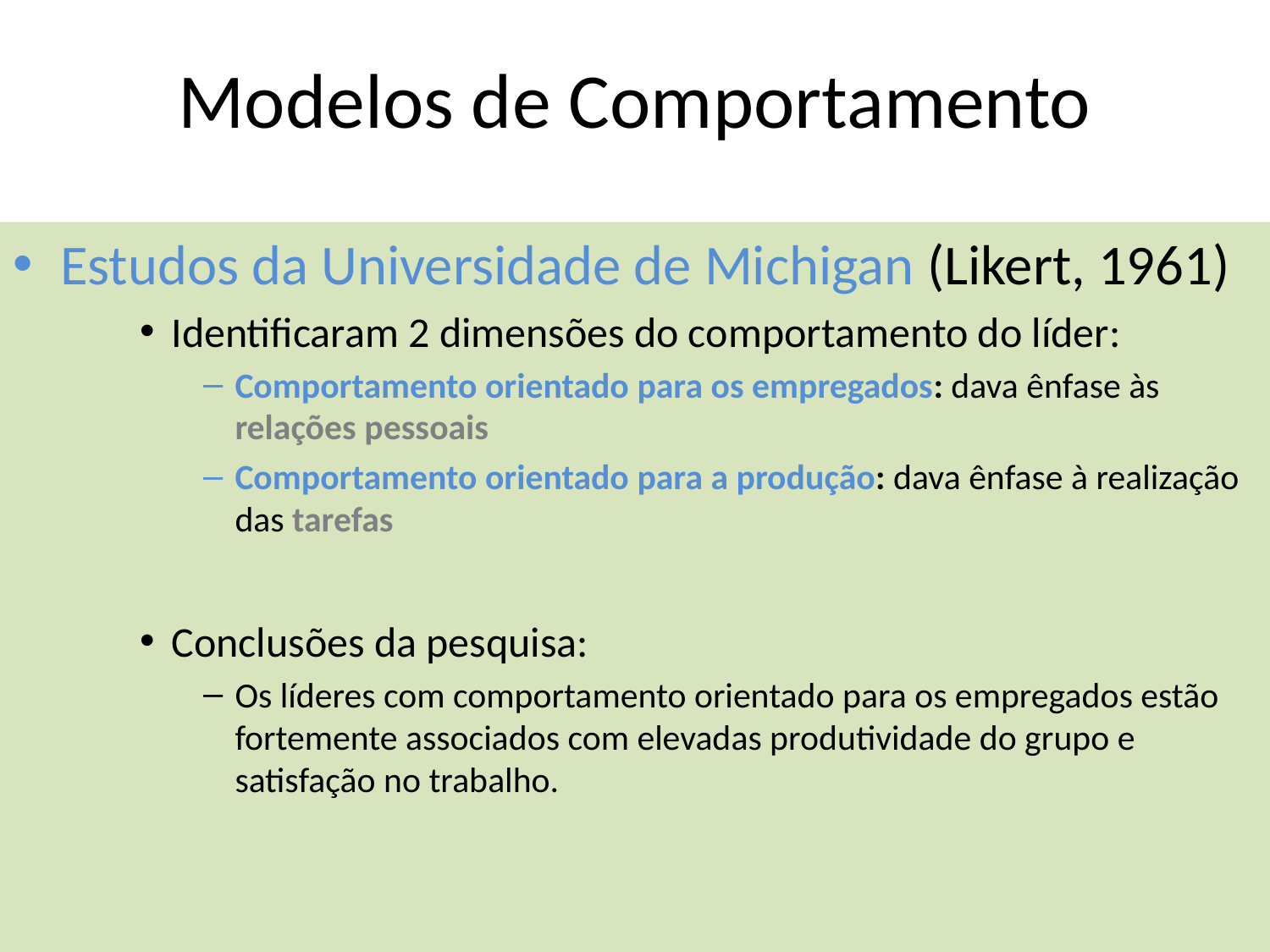

# Modelos de Comportamento
Estudos da Universidade de Michigan (Likert, 1961)
Identificaram 2 dimensões do comportamento do líder:
Comportamento orientado para os empregados: dava ênfase às relações pessoais
Comportamento orientado para a produção: dava ênfase à realização das tarefas

Conclusões da pesquisa:
Os líderes com comportamento orientado para os empregados estão fortemente associados com elevadas produtividade do grupo e satisfação no trabalho.